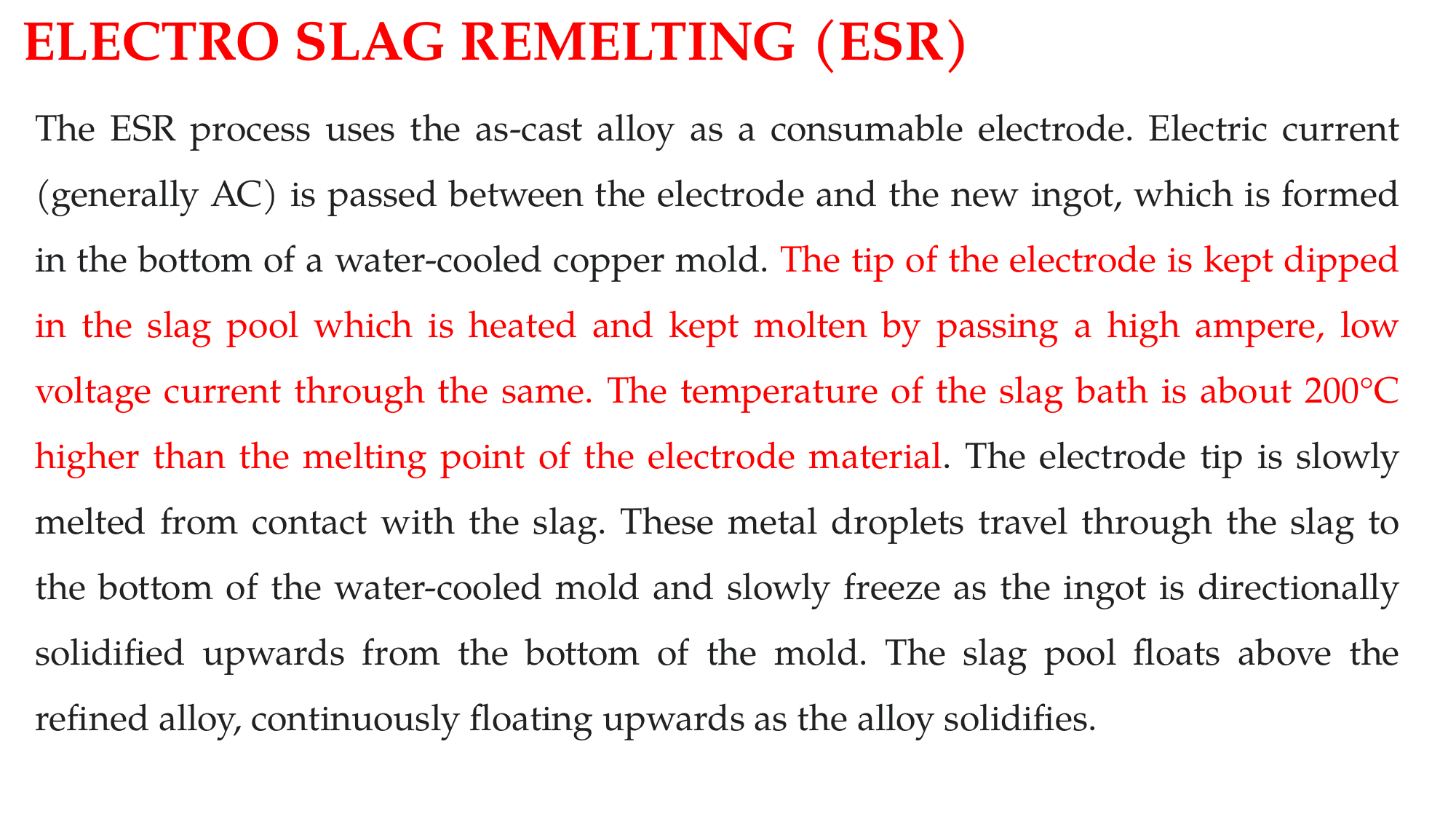

ELECTRO SLAG REMELTING (ESR)
The ESR process uses the as-cast alloy as a consumable electrode. Electric current (generally AC) is passed between the electrode and the new ingot, which is formed in the bottom of a water-cooled copper mold. The tip of the electrode is kept dipped in the slag pool which is heated and kept molten by passing a high ampere, low voltage current through the same. The temperature of the slag bath is about 200°C higher than the melting point of the electrode material. The electrode tip is slowly melted from contact with the slag. These metal droplets travel through the slag to the bottom of the water-cooled mold and slowly freeze as the ingot is directionally solidified upwards from the bottom of the mold. The slag pool floats above the refined alloy, continuously floating upwards as the alloy solidifies.